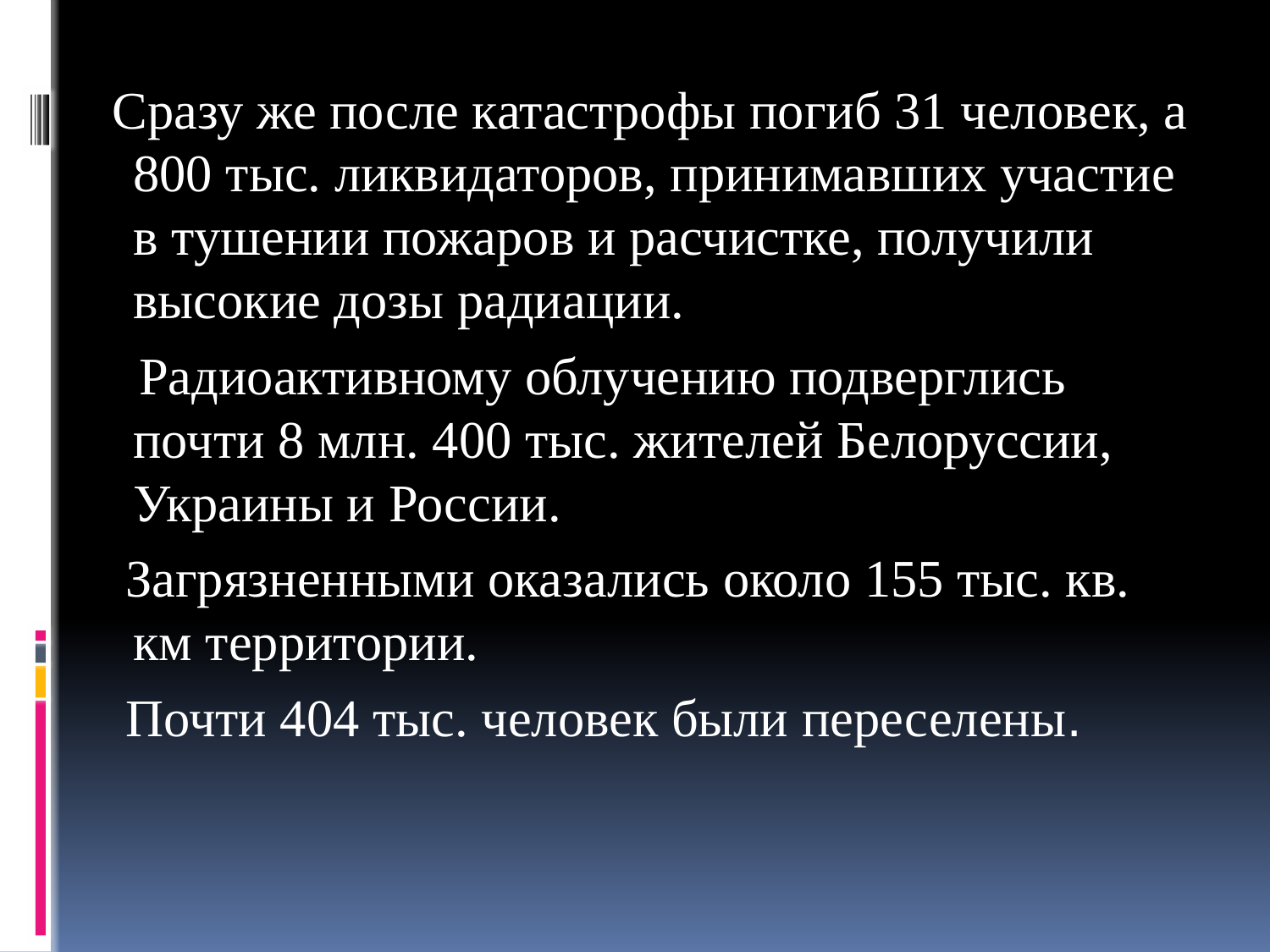

Сразу же после катастрофы погиб 31 человек, а 800 тыс. ликвидаторов, принимавших участие в тушении пожаров и расчистке, получили высокие дозы радиации.
    Радиоактивному облучению подверглись почти 8 млн. 400 тыс. жителей Белоруссии, Украины и России.
   Загрязненными оказались около 155 тыс. кв. км территории.
   Почти 404 тыс. человек были переселены.